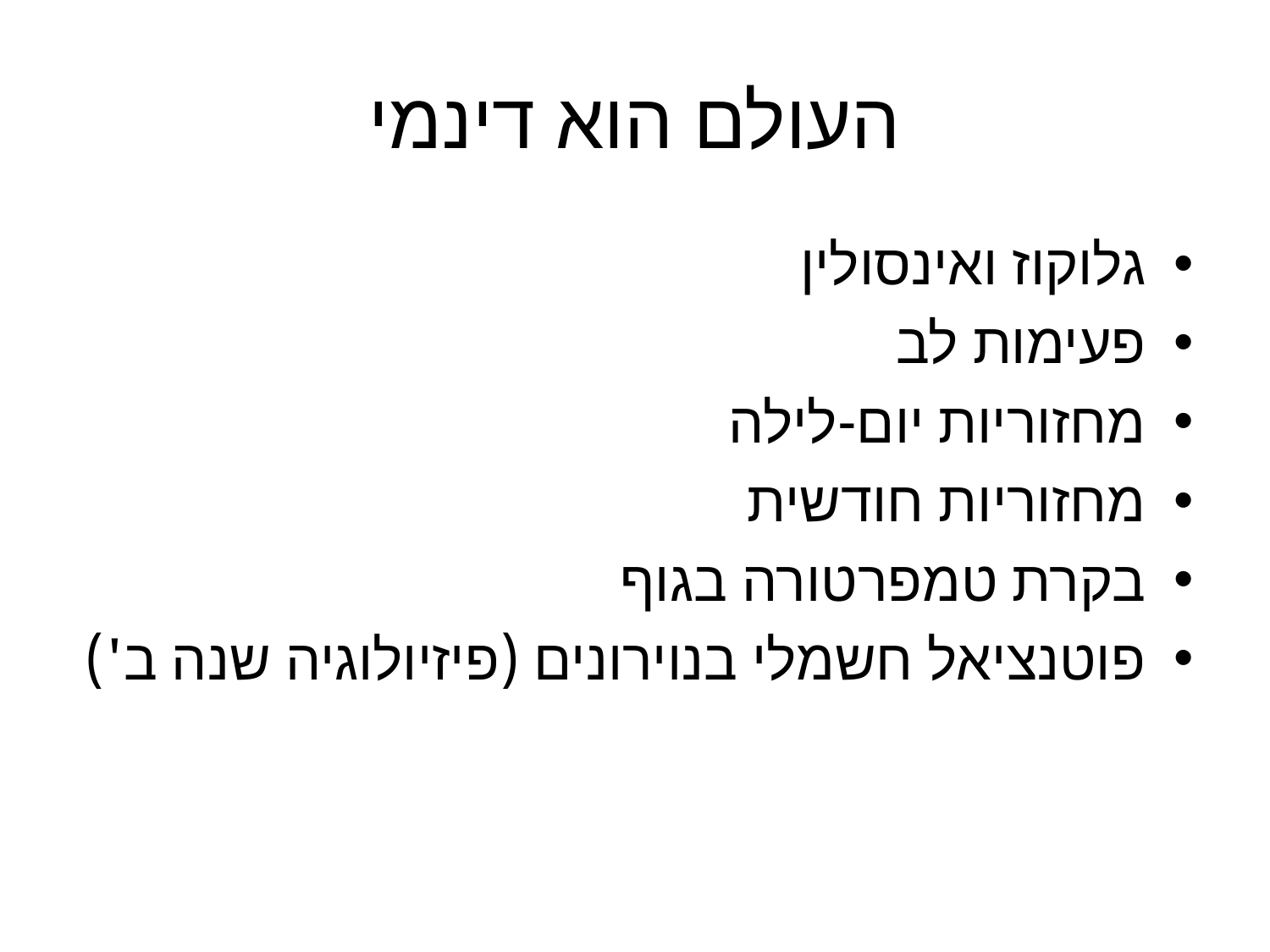

# העולם הוא דינמי
גלוקוז ואינסולין
פעימות לב
מחזוריות יום-לילה
מחזוריות חודשית
בקרת טמפרטורה בגוף
פוטנציאל חשמלי בנוירונים (פיזיולוגיה שנה ב')